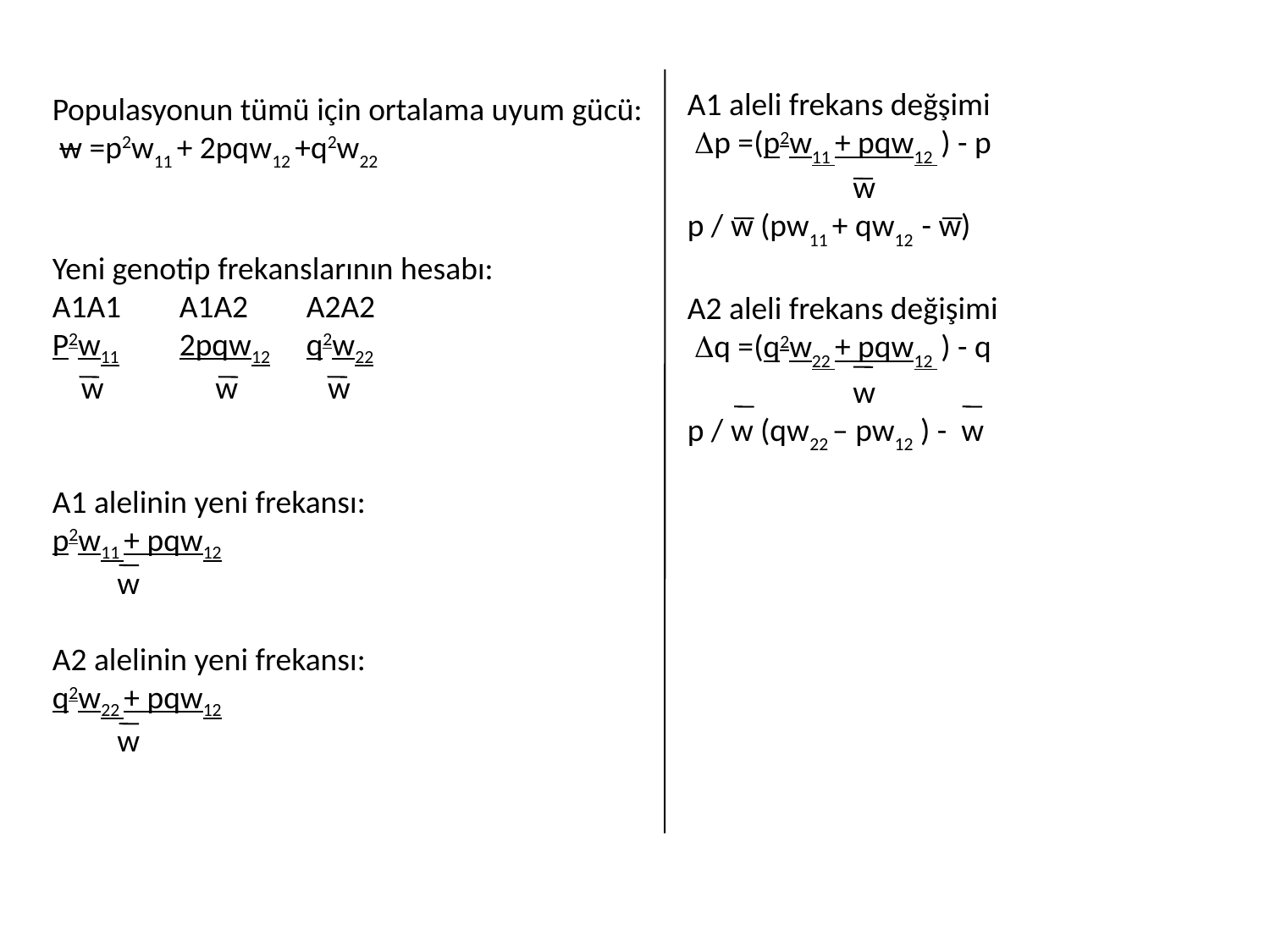

Populasyonun tümü için ortalama uyum gücü:
 w =p2w11 + 2pqw12 +q2w22

Yeni genotip frekanslarının hesabı:
A1A1	A1A2	A2A2
P2w11	2pqw12	q2w22
    w	     w	   w

A1 alelinin yeni frekansı:
p2w11 + pqw12
         w

A2 alelinin yeni frekansı:
q2w22 + pqw12
         w

A1 aleli frekans değşimi
 Δp =(p2w11 + pqw12  ) - p
                       w
p / w (pw11 + qw12  - w)

A2 aleli frekans değişimi
 Δq =(q2w22 + pqw12  ) - q
                       w
p / w (qw22 – pw12 ) -  w